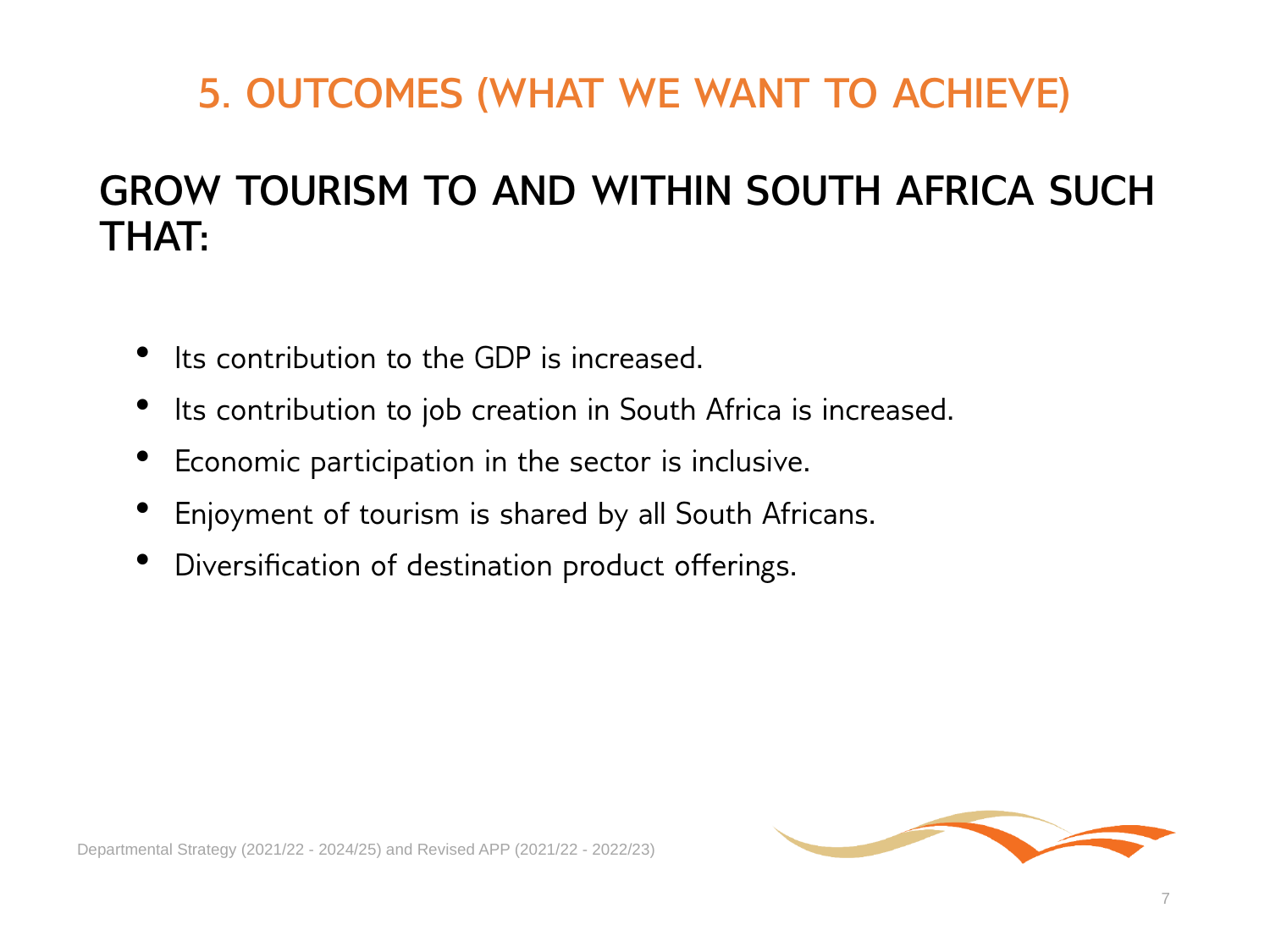

# 5. OUTCOMES (WHAT WE WANT TO ACHIEVE)
GROW TOURISM TO AND WITHIN SOUTH AFRICA SUCH  THAT:

Its contribution to the GDP is increased.
Its contribution to job creation in South Africa is increased.
Economic participation in the sector is inclusive.
Enjoyment of tourism is shared by all South Africans.
Diversification of destination product offerings.
Departmental Strategy (2021/22 - 2024/25) and Revised APP (2021/22 - 2022/23)
7